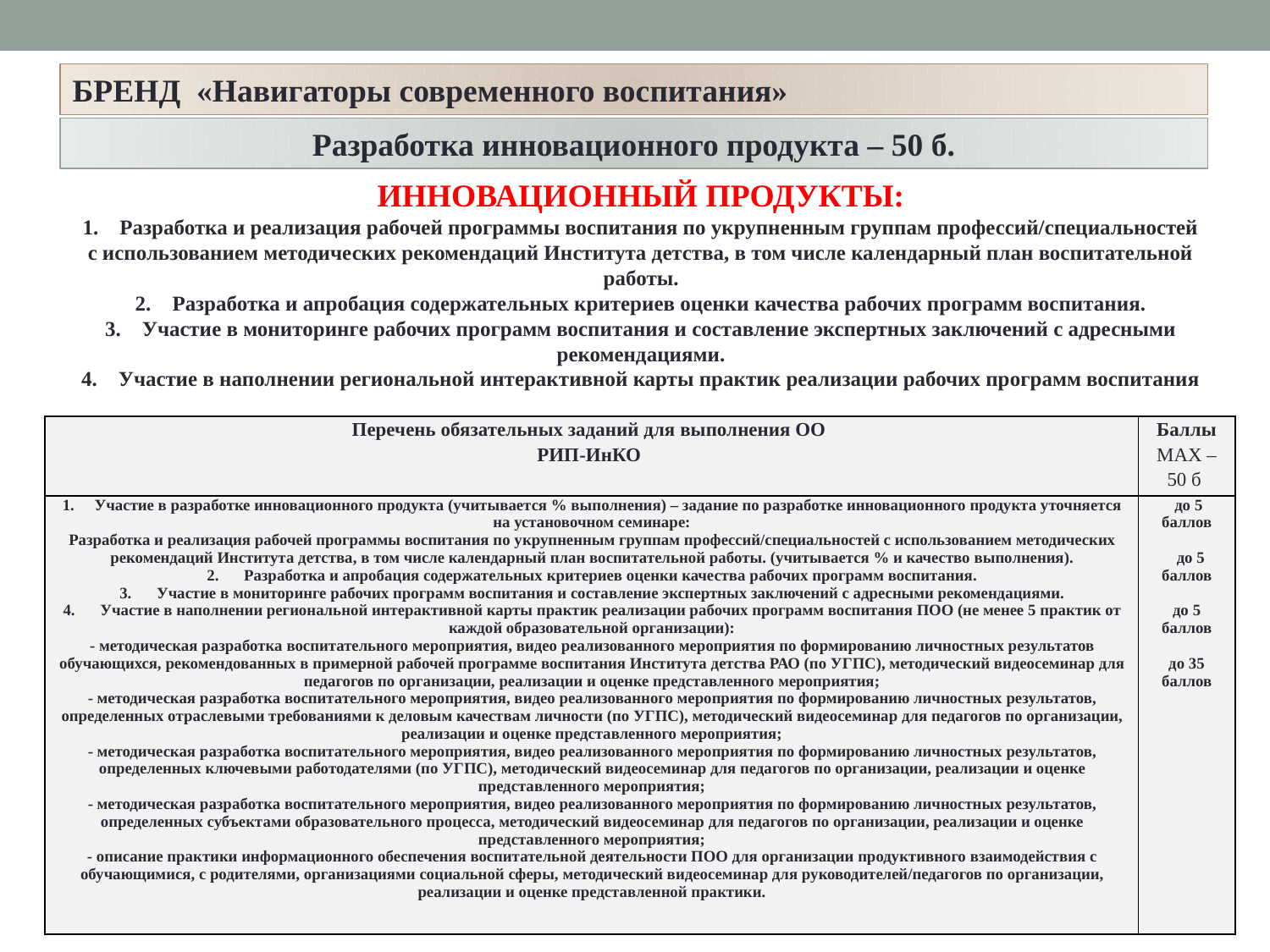

БРЕНД  «Навигаторы современного воспитания»
Разработка инновационного продукта – 50 б.
ИННОВАЦИОННЫЙ ПРОДУКТЫ:
1.	Разработка и реализация рабочей программы воспитания по укрупненным группам профессий/специальностей с использованием методических рекомендаций Института детства, в том числе календарный план воспитательной работы.
2.	Разработка и апробация содержательных критериев оценки качества рабочих программ воспитания.
3.	Участие в мониторинге рабочих программ воспитания и составление экспертных заключений с адресными рекомендациями.
4.	Участие в наполнении региональной интерактивной карты практик реализации рабочих программ воспитания
| Перечень обязательных заданий для выполнения ОО РИП-ИнКО | Баллы MAX – 50 б |
| --- | --- |
| 1. Участие в разработке инновационного продукта (учитывается % выполнения) – задание по разработке инновационного продукта уточняется на установочном семинаре: Разработка и реализация рабочей программы воспитания по укрупненным группам профессий/специальностей с использованием методических рекомендаций Института детства, в том числе календарный план воспитательной работы. (учитывается % и качество выполнения). 2. Разработка и апробация содержательных критериев оценки качества рабочих программ воспитания. 3. Участие в мониторинге рабочих программ воспитания и составление экспертных заключений с адресными рекомендациями. 4. Участие в наполнении региональной интерактивной карты практик реализации рабочих программ воспитания ПОО (не менее 5 практик от каждой образовательной организации): - методическая разработка воспитательного мероприятия, видео реализованного мероприятия по формированию личностных результатов обучающихся, рекомендованных в примерной рабочей программе воспитания Института детства РАО (по УГПС), методический видеосеминар для педагогов по организации, реализации и оценке представленного мероприятия; - методическая разработка воспитательного мероприятия, видео реализованного мероприятия по формированию личностных результатов, определенных отраслевыми требованиями к деловым качествам личности (по УГПС), методический видеосеминар для педагогов по организации, реализации и оценке представленного мероприятия; - методическая разработка воспитательного мероприятия, видео реализованного мероприятия по формированию личностных результатов, определенных ключевыми работодателями (по УГПС), методический видеосеминар для педагогов по организации, реализации и оценке представленного мероприятия; - методическая разработка воспитательного мероприятия, видео реализованного мероприятия по формированию личностных результатов, определенных субъектами образовательного процесса, методический видеосеминар для педагогов по организации, реализации и оценке представленного мероприятия; - описание практики информационного обеспечения воспитательной деятельности ПОО для организации продуктивного взаимодействия с обучающимися, с родителями, организациями социальной сферы, методический видеосеминар для руководителей/педагогов по организации, реализации и оценке представленной практики. | до 5 баллов     до 5 баллов   до 5 баллов   до 35 баллов |